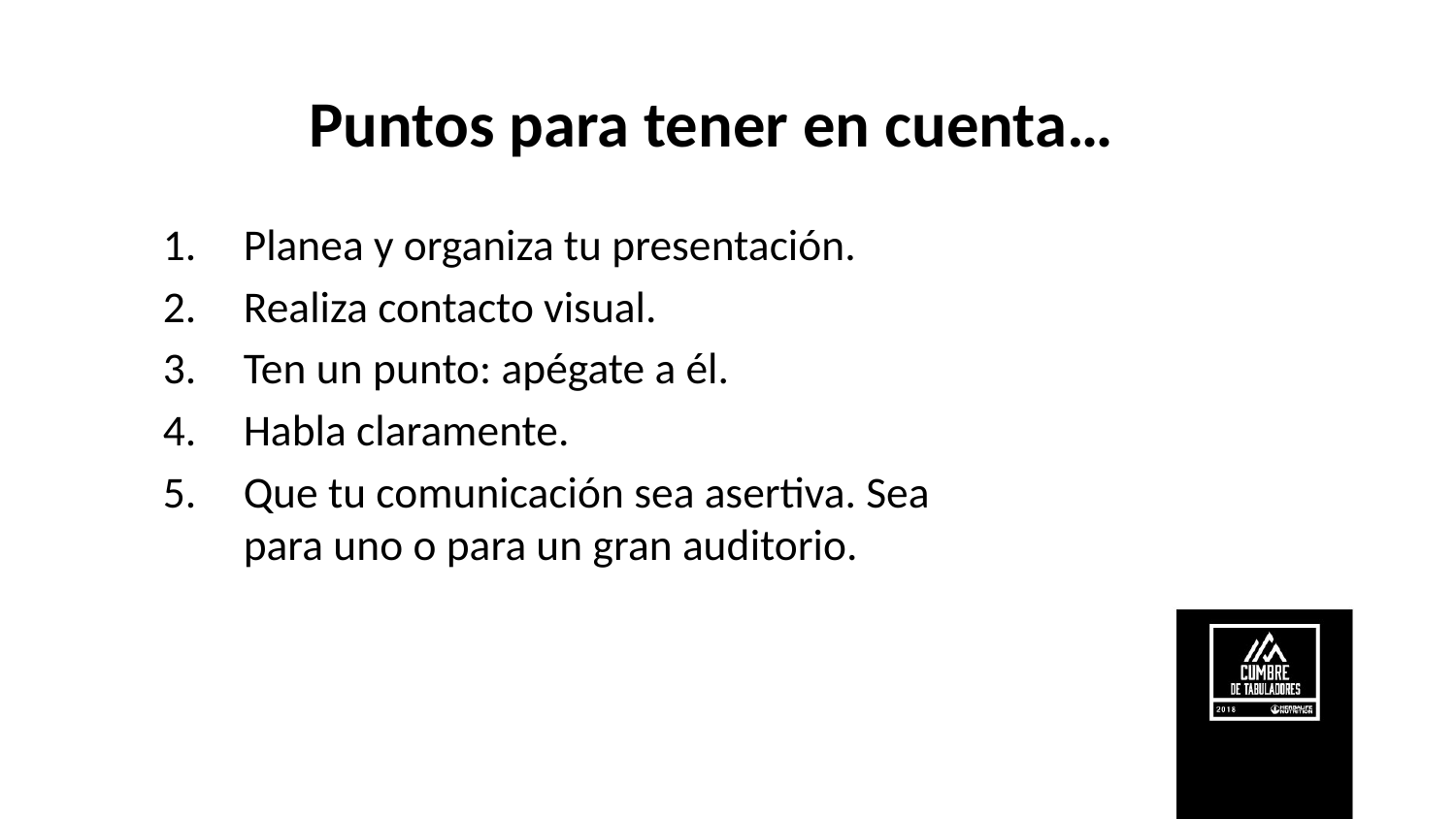

Puntos para tener en cuenta…

Planea y organiza tu presentación.
Realiza contacto visual.
Ten un punto: apégate a él.
Habla claramente.
Que tu comunicación sea asertiva. Sea para uno o para un gran auditorio.